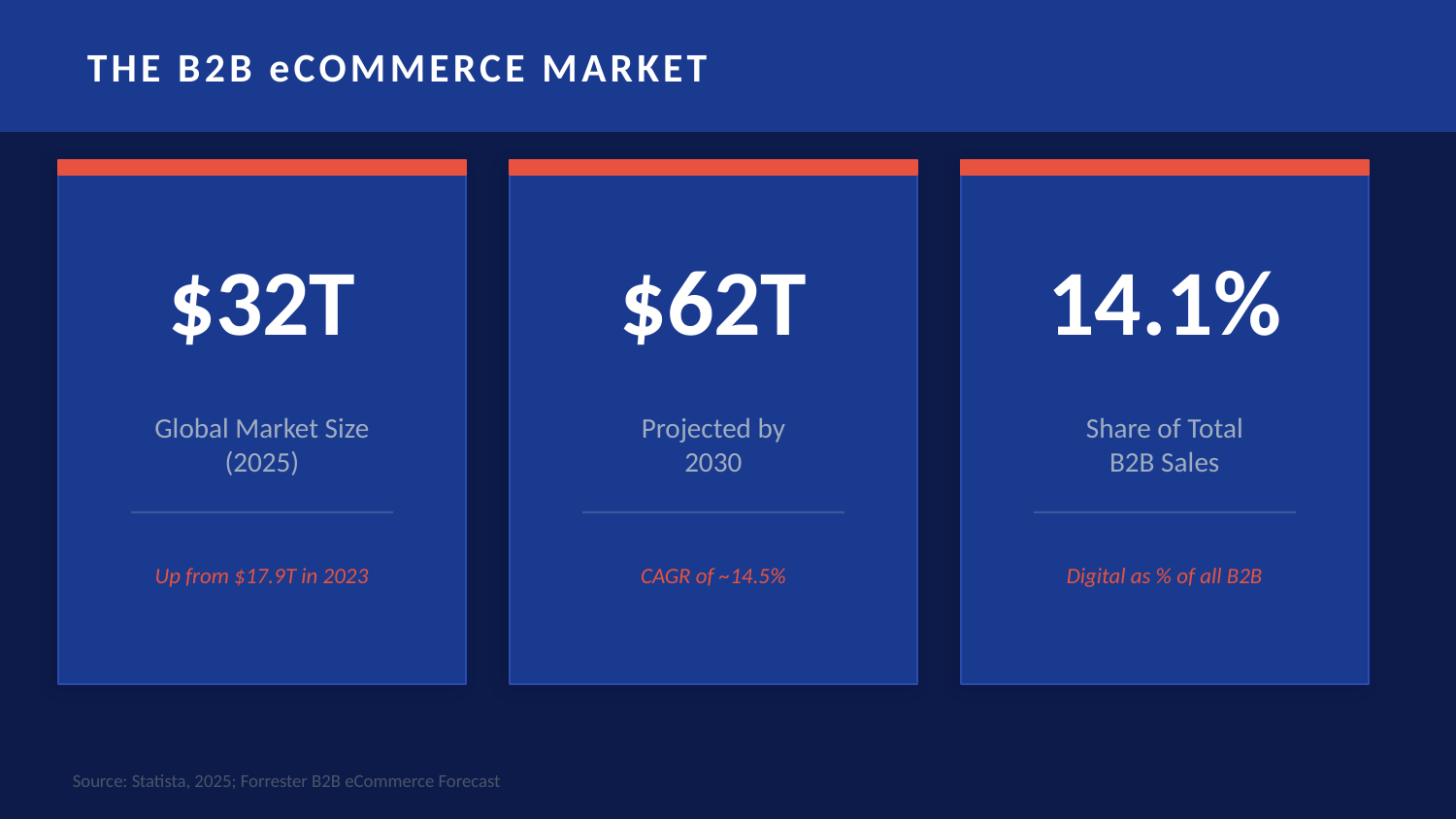

THE B2B eCOMMERCE MARKET

$32T
$62T
14.1%
Global Market Size
(2025)
Projected by
2030
Share of Total
B2B Sales

Up from $17.9T in 2023
CAGR of ~14.5%
Digital as % of all B2B
Source: Statista, 2025; Forrester B2B eCommerce Forecast